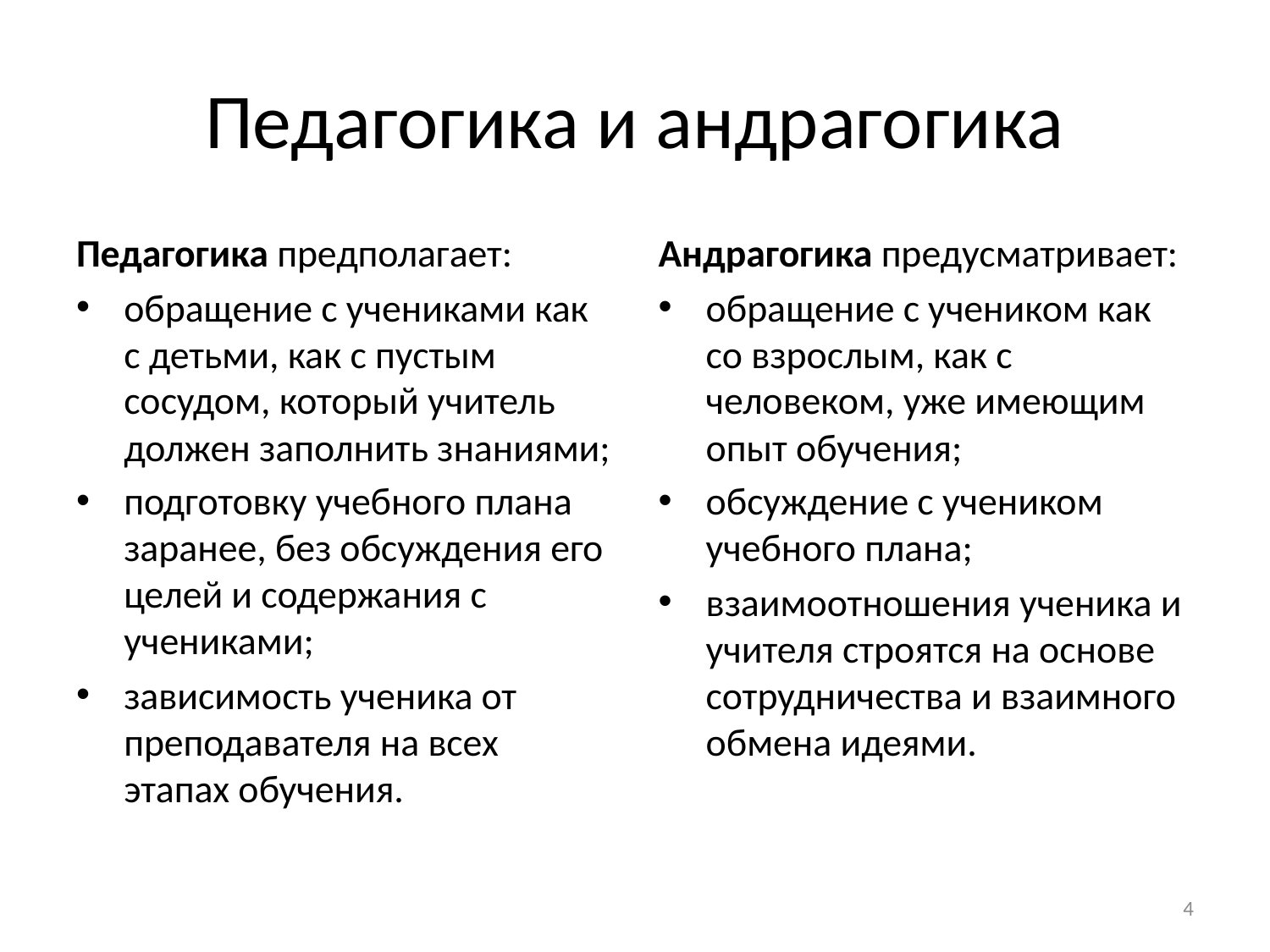

# Педагогика и андрагогика
Педагогика предполагает:
обращение с учениками как с детьми, как с пустым сосудом, который учитель должен заполнить знаниями;
подготовку учебного плана заранее, без обсуждения его целей и содержания с учениками;
зависимость ученика от преподавателя на всех этапах обучения.
Андрагогика предусматривает:
обращение с учеником как со взрослым, как с человеком, уже имеющим опыт обучения;
обсуждение с учеником учебного плана;
взаимоотношения ученика и учителя строятся на основе сотрудничества и взаимного обмена идеями.
4